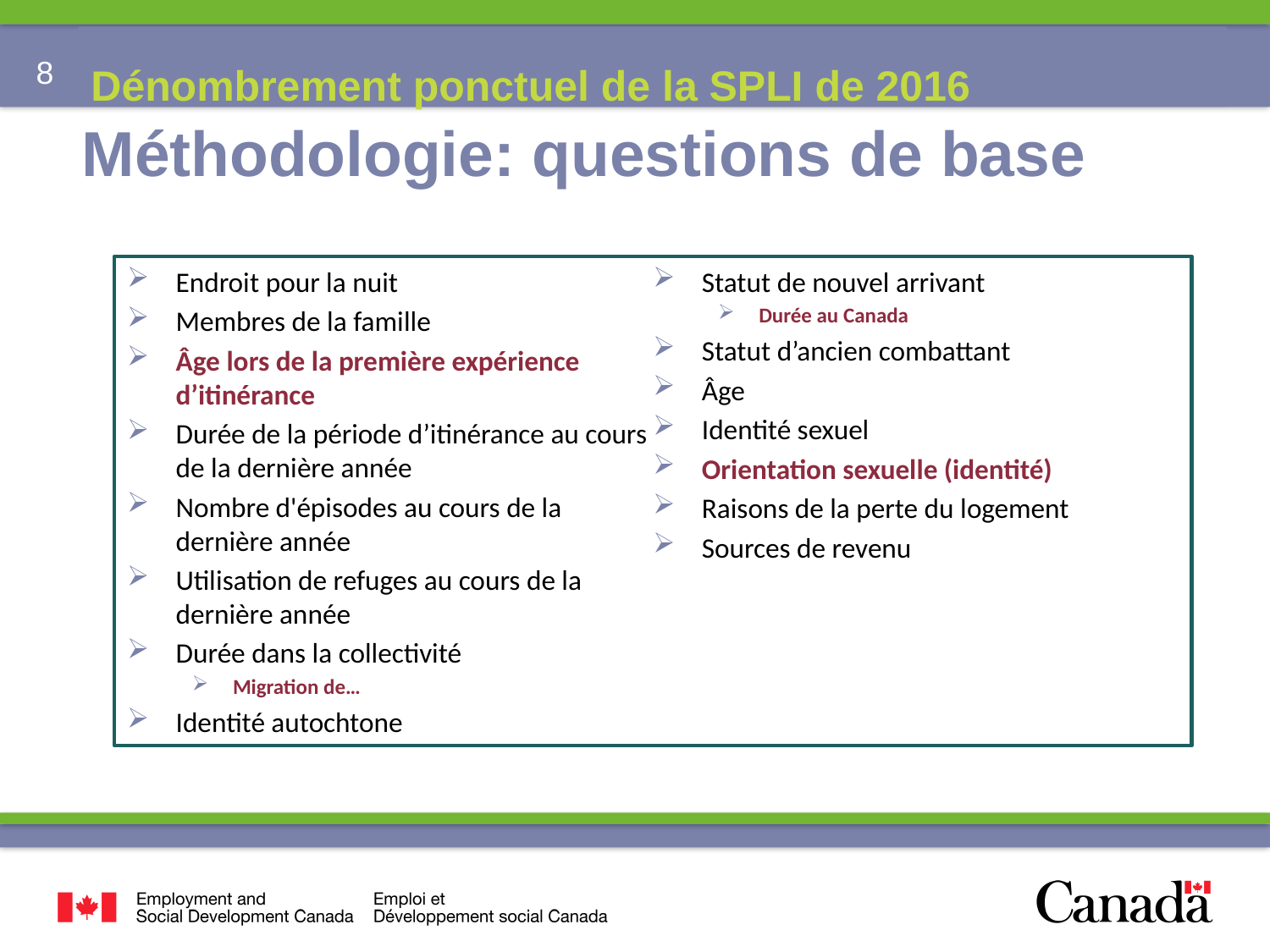

Dénombrement ponctuel de la SPLI de 2016
# Méthodologie: questions de base
Endroit pour la nuit
Membres de la famille
Âge lors de la première expérience d’itinérance
Durée de la période d’itinérance au cours de la dernière année
Nombre d'épisodes au cours de la dernière année
Utilisation de refuges au cours de la dernière année
Durée dans la collectivité
Migration de…
Identité autochtone
Statut de nouvel arrivant
Durée au Canada
Statut d’ancien combattant
Âge
Identité sexuel
Orientation sexuelle (identité)
Raisons de la perte du logement
Sources de revenu